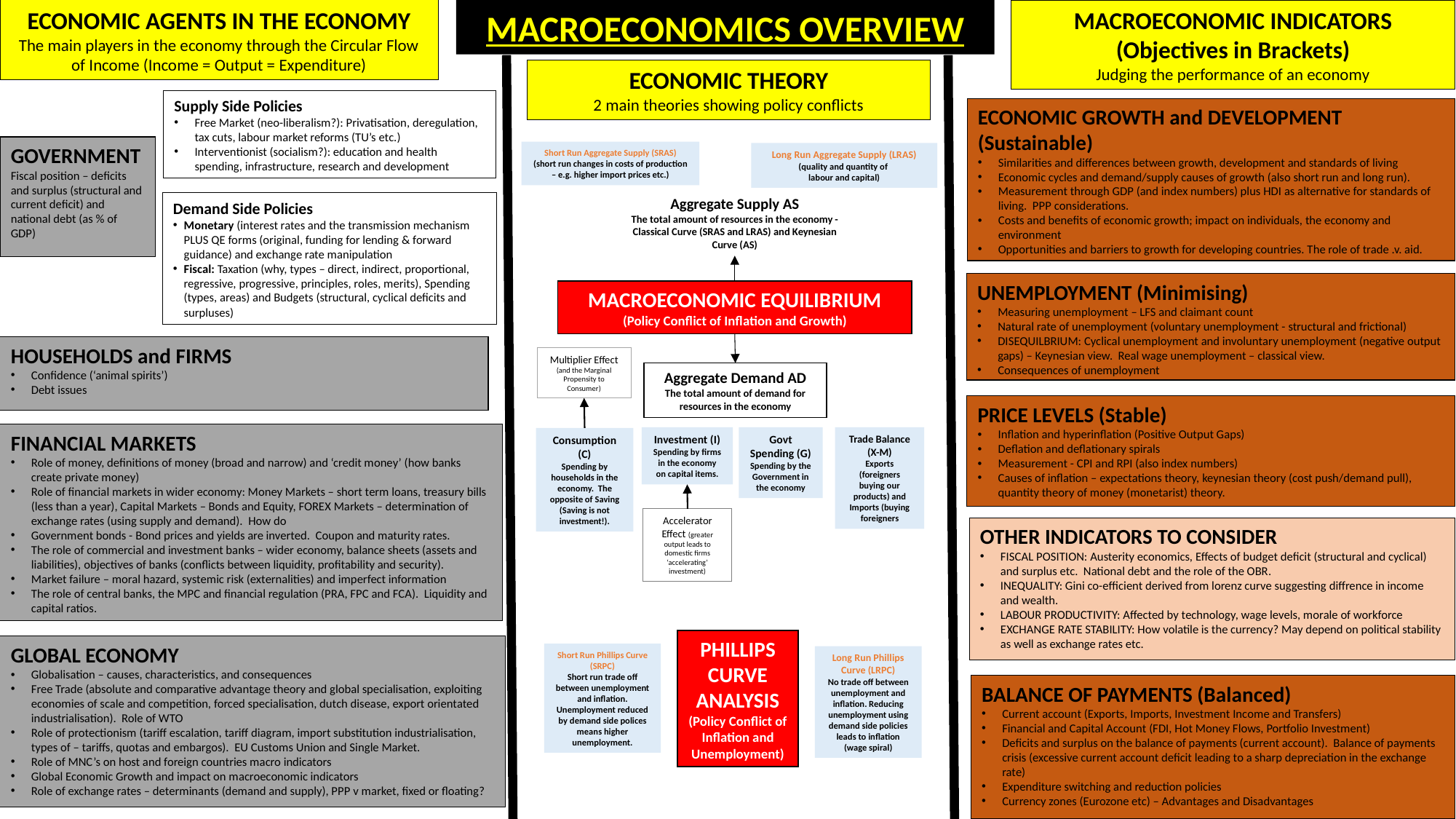

ECONOMIC AGENTS IN THE ECONOMY
The main players in the economy through the Circular Flow of Income (Income = Output = Expenditure)
MACROECONOMICS OVERVIEW
MACROECONOMIC INDICATORS (Objectives in Brackets)
Judging the performance of an economy

ECONOMIC THEORY
2 main theories showing policy conflicts
Supply Side Policies
Free Market (neo-liberalism?): Privatisation, deregulation, tax cuts, labour market reforms (TU’s etc.)
Interventionist (socialism?): education and health spending, infrastructure, research and development
ECONOMIC GROWTH and DEVELOPMENT (Sustainable)
Similarities and differences between growth, development and standards of living
Economic cycles and demand/supply causes of growth (also short run and long run).
Measurement through GDP (and index numbers) plus HDI as alternative for standards of living.  PPP considerations.
Costs and benefits of economic growth; impact on individuals, the economy and environment
Opportunities and barriers to growth for developing countries. The role of trade .v. aid.
GOVERNMENT
Fiscal position – deficits and surplus (structural and current deficit) and national debt (as % of GDP)

Short Run Aggregate Supply (SRAS)
(short run changes in costs of production – e.g. higher import prices etc.)
Long Run Aggregate Supply (LRAS)
(quality and quantity of
labour and capital)
Aggregate Supply AS
The total amount of resources in the economy - Classical Curve (SRAS and LRAS) and Keynesian Curve (AS)
Demand Side Policies
Monetary (interest rates and the transmission mechanism PLUS QE forms (original, funding for lending & forward guidance) and exchange rate manipulation
Fiscal: Taxation (why, types – direct, indirect, proportional, regressive, progressive, principles, roles, merits), Spending (types, areas) and Budgets (structural, cyclical deficits and surpluses)
UNEMPLOYMENT (Minimising)
Measuring unemployment – LFS and claimant count
Natural rate of unemployment (voluntary unemployment - structural and frictional)
DISEQUILBRIUM: Cyclical unemployment and involuntary unemployment (negative output gaps) – Keynesian view.  Real wage unemployment – classical view.
Consequences of unemployment
MACROECONOMIC EQUILIBRIUM
(Policy Conflict of Inflation and Growth)
HOUSEHOLDS and FIRMS
Confidence (‘animal spirits’)
Debt issues
Multiplier Effect (and the Marginal Propensity to Consumer)
Aggregate Demand AD
The total amount of demand for resources in the economy
PRICE LEVELS (Stable)
Inflation and hyperinflation (Positive Output Gaps)
Deflation and deflationary spirals
Measurement - CPI and RPI (also index numbers)
Causes of inflation – expectations theory, keynesian theory (cost push/demand pull), quantity theory of money (monetarist) theory.
FINANCIAL MARKETS
Role of money, definitions of money (broad and narrow) and ‘credit money’ (how banks create private money)
Role of financial markets in wider economy: Money Markets – short term loans, treasury bills (less than a year), Capital Markets – Bonds and Equity, FOREX Markets – determination of exchange rates (using supply and demand).  How do
Government bonds - Bond prices and yields are inverted.  Coupon and maturity rates.
The role of commercial and investment banks – wider economy, balance sheets (assets and liabilities), objectives of banks (conflicts between liquidity, profitability and security).
Market failure – moral hazard, systemic risk (externalities) and imperfect information
The role of central banks, the MPC and financial regulation (PRA, FPC and FCA).  Liquidity and capital ratios.

Investment (I)
Spending by firms in the economy on capital items.
Govt Spending (G)
Spending by the Government in the economy
Trade Balance (X-M)
Exports (foreigners buying our products) and Imports (buying foreigners
Consumption (C)
Spending by households in the economy.  The opposite of Saving (Saving is not investment!).
Accelerator Effect (greater output leads to domestic firms ‘accelerating’ investment)
OTHER INDICATORS TO CONSIDER
FISCAL POSITION: Austerity economics, Effects of budget deficit (structural and cyclical) and surplus etc.  National debt and the role of the OBR.
INEQUALITY: Gini co-efficient derived from lorenz curve suggesting diffrence in income and wealth.
LABOUR PRODUCTIVITY: Affected by technology, wage levels, morale of workforce
EXCHANGE RATE STABILITY: How volatile is the currency? May depend on political stability as well as exchange rates etc.
PHILLIPS CURVE ANALYSIS
(Policy Conflict of Inflation and Unemployment)
GLOBAL ECONOMY
Globalisation – causes, characteristics, and consequences
Free Trade (absolute and comparative advantage theory and global specialisation, exploiting economies of scale and competition, forced specialisation, dutch disease, export orientated industrialisation).  Role of WTO
Role of protectionism (tariff escalation, tariff diagram, import substitution industrialisation, types of – tariffs, quotas and embargos).  EU Customs Union and Single Market.
Role of MNC’s on host and foreign countries macro indicators
Global Economic Growth and impact on macroeconomic indicators
Role of exchange rates – determinants (demand and supply), PPP v market, fixed or floating?
Short Run Phillips Curve (SRPC)
Short run trade off between unemployment and inflation. Unemployment reduced by demand side polices means higher unemployment.
Long Run Phillips Curve (LRPC)
No trade off between unemployment and inflation. Reducing unemployment using demand side policies leads to inflation (wage spiral)
BALANCE OF PAYMENTS (Balanced)
Current account (Exports, Imports, Investment Income and Transfers)
Financial and Capital Account (FDI, Hot Money Flows, Portfolio Investment)
Deficits and surplus on the balance of payments (current account).  Balance of payments crisis (excessive current account deficit leading to a sharp depreciation in the exchange rate)
Expenditure switching and reduction policies
Currency zones (Eurozone etc) – Advantages and Disadvantages